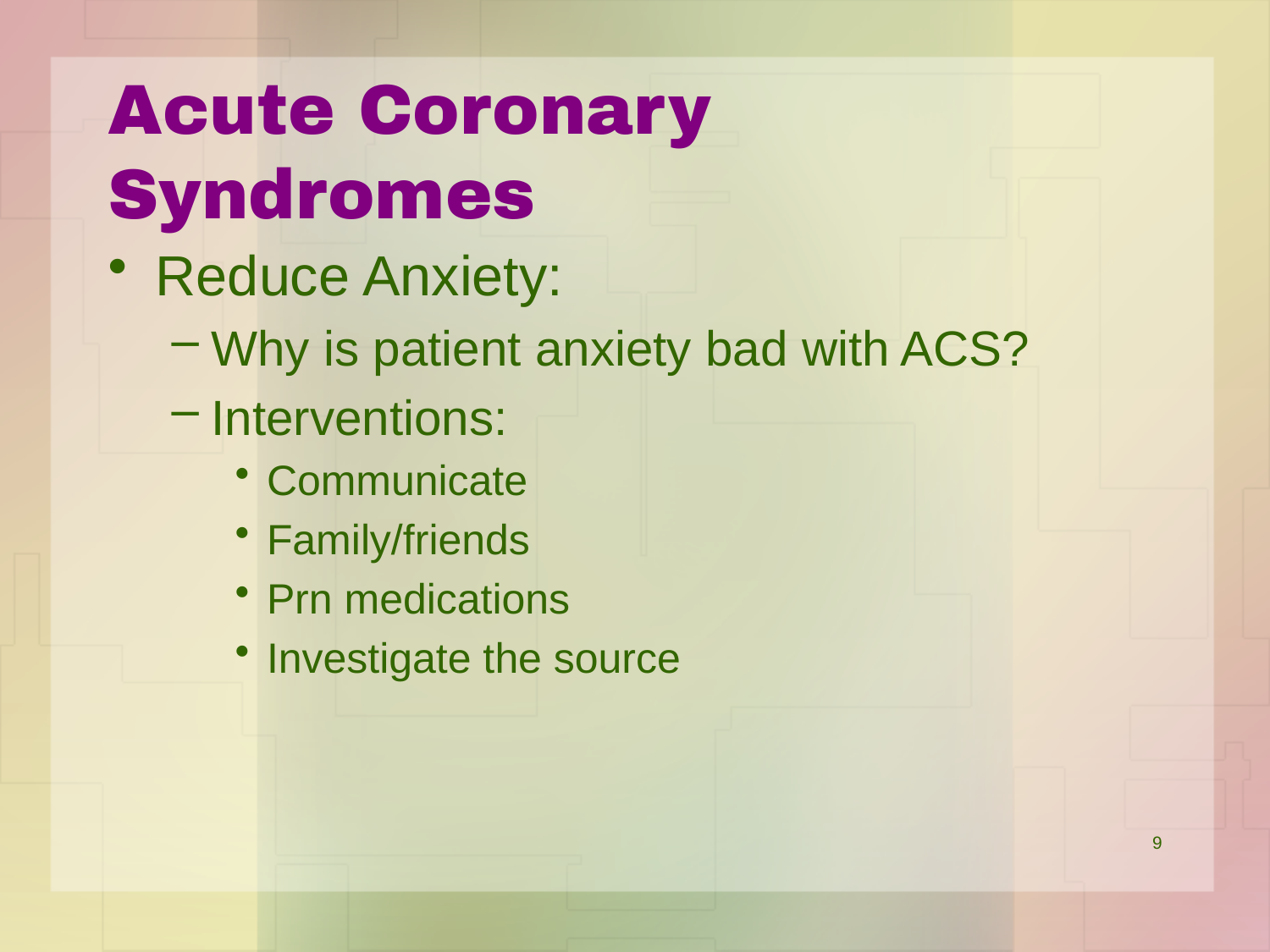

# Acute Coronary Syndromes
Reduce Anxiety:
Why is patient anxiety bad with ACS?
Interventions:
Communicate
Family/friends
Prn medications
Investigate the source

9